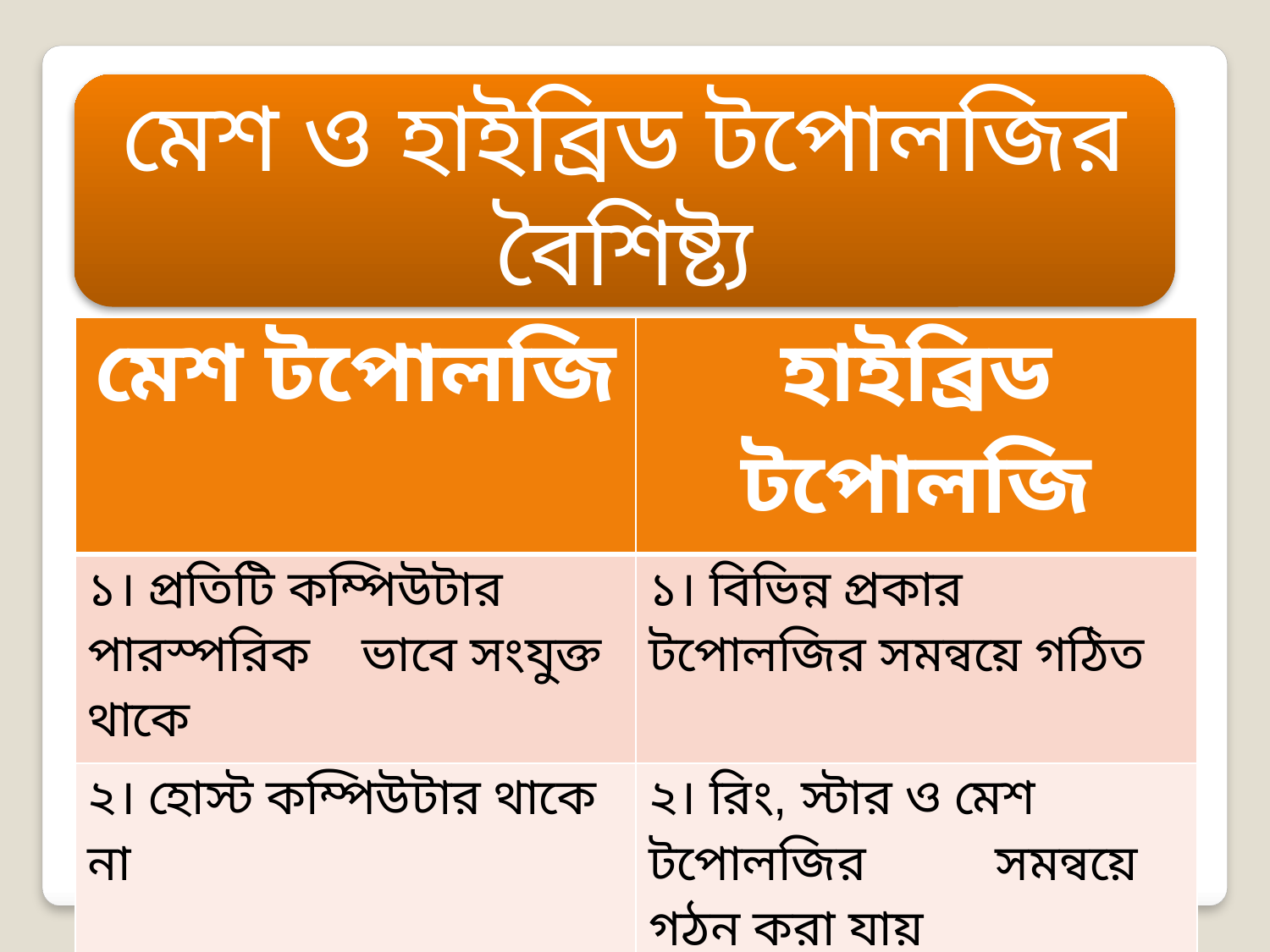

মেশ ও হাইব্রিড টপোলজির বৈশিষ্ট্য
| মেশ টপোলজি | হাইব্রিড টপোলজি |
| --- | --- |
| ১। প্রতিটি কম্পিউটার পারস্পরিক ভাবে সংযুক্ত থাকে | ১। বিভিন্ন প্রকার টপোলজির সমন্বয়ে গঠিত |
| ২। হোস্ট কম্পিউটার থাকে না | ২। রিং, স্টার ও মেশ টপোলজির সমন্বয়ে গঠন করা যায় |